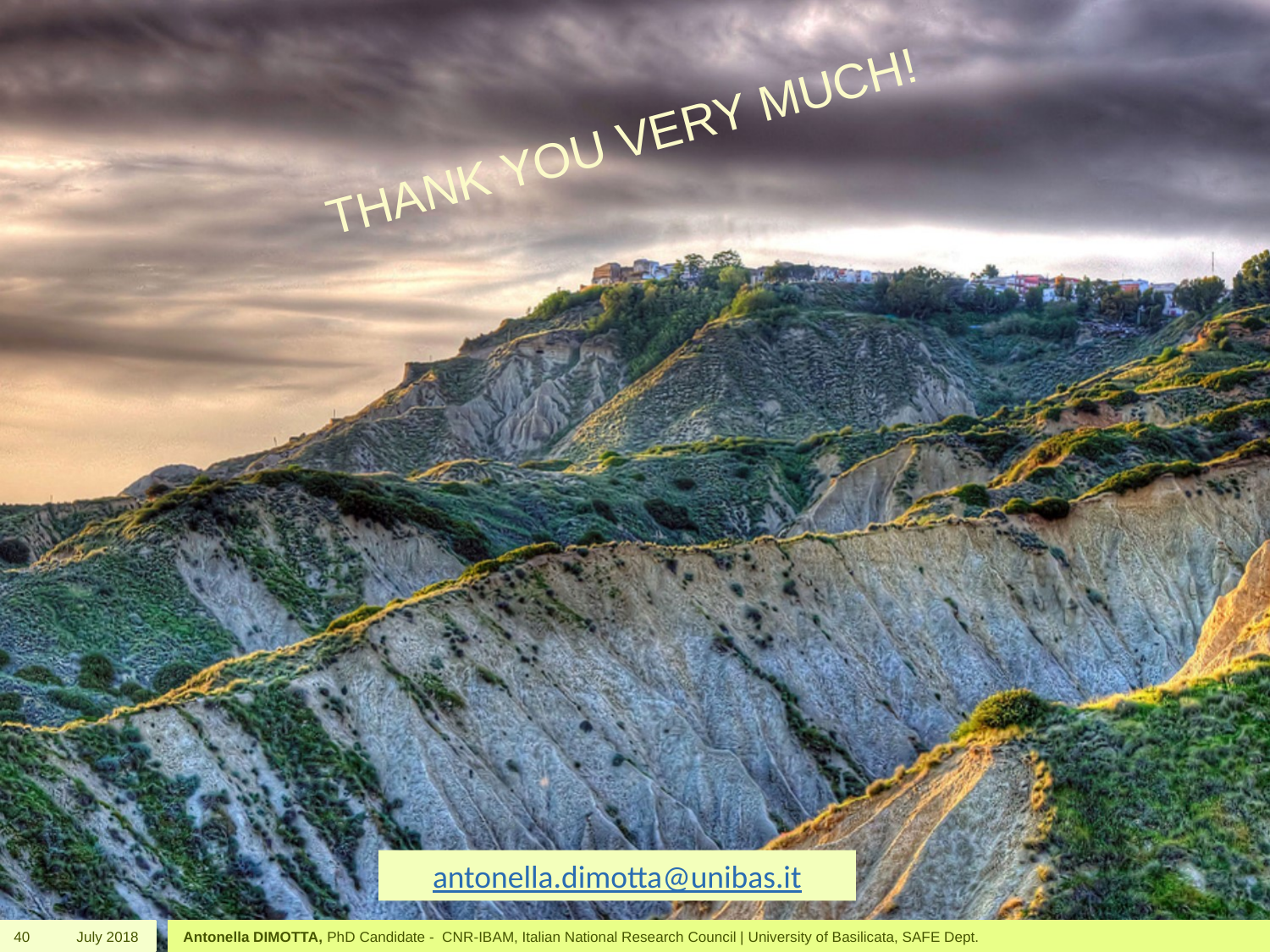

# THANK YOU VERY MUCH!
antonella.dimotta@unibas.it
40
July 2018
Antonella DIMOTTA, PhD Candidate -  CNR-IBAM, Italian National Research Council | University of Basilicata, SAFE Dept.